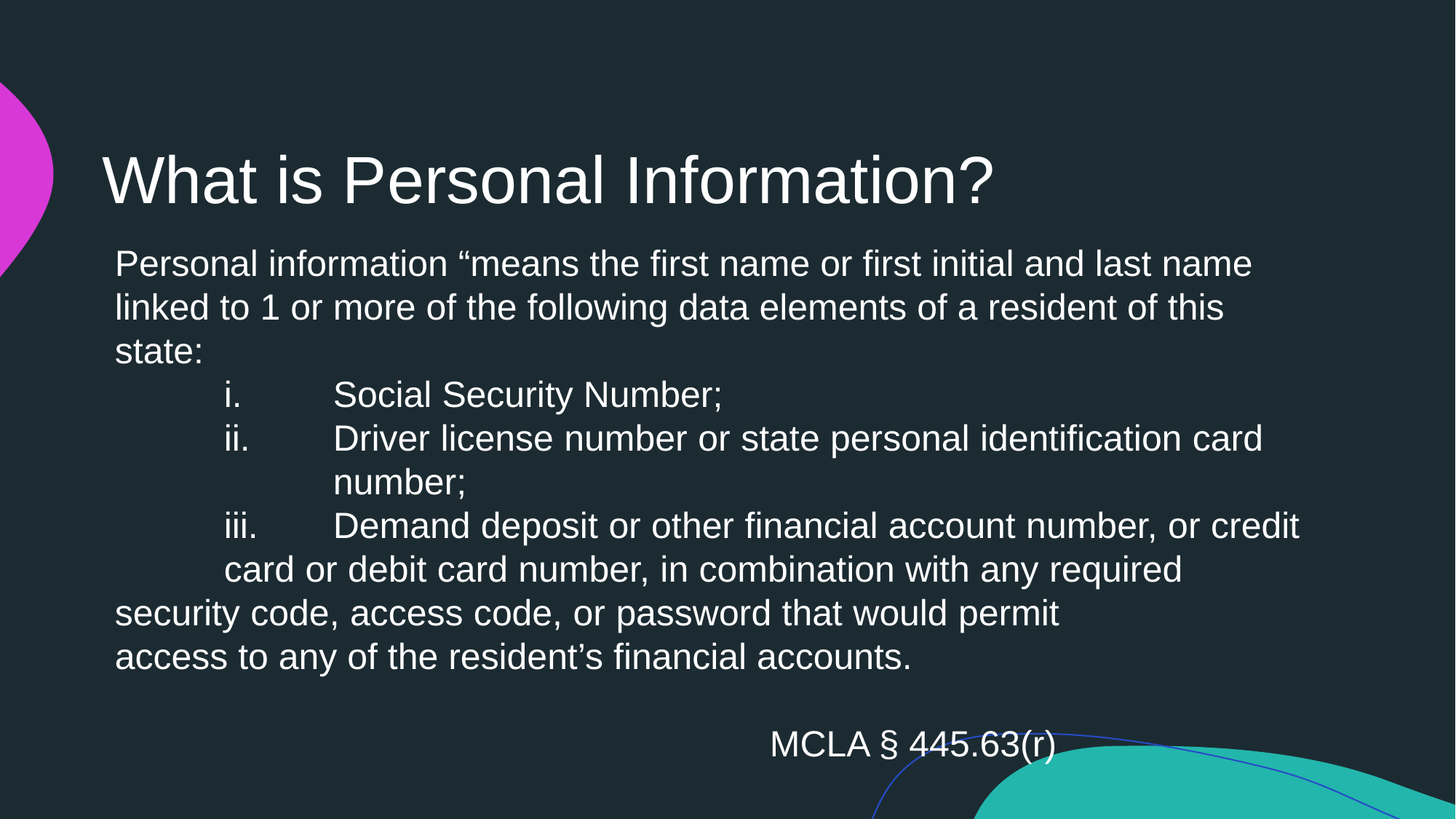

# What is Personal Information?
Personal information “means the first name or first initial and last name linked to 1 or more of the following data elements of a resident of this state:
	i.	Social Security Number;
	ii.	Driver license number or state personal identification card 			number;
	iii.	Demand deposit or other financial account number, or credit 		card or debit card number, in combination with any required 		security code, access code, or password that would permit 			access to any of the resident’s financial accounts.

						MCLA § 445.63(r)